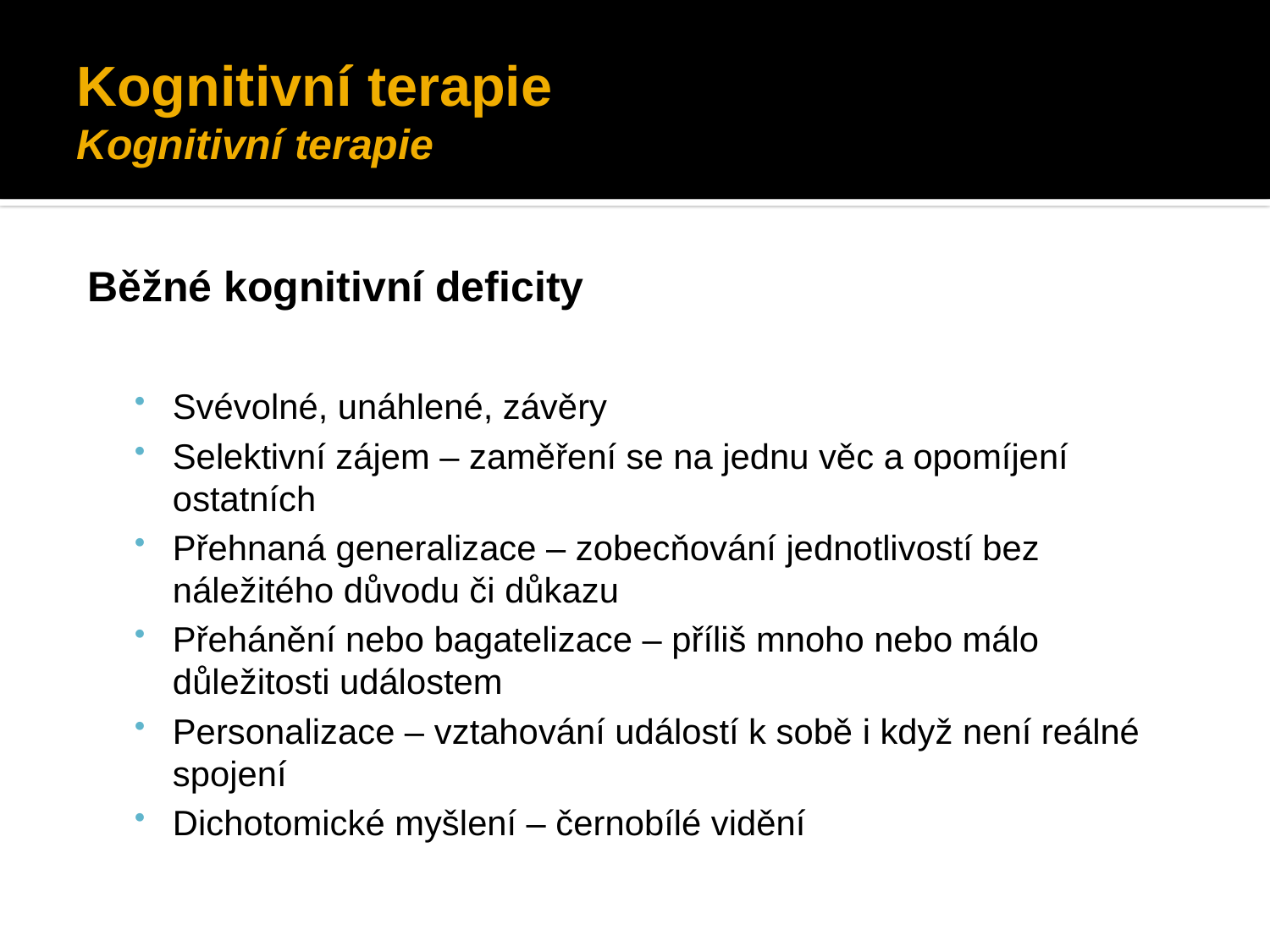

# Kognitivní terapie Kognitivní terapie
Běžné kognitivní deficity

Svévolné, unáhlené, závěry
Selektivní zájem – zaměření se na jednu věc a opomíjení ostatních
Přehnaná generalizace – zobecňování jednotlivostí bez náležitého důvodu či důkazu
Přehánění nebo bagatelizace – příliš mnoho nebo málo důležitosti událostem
Personalizace – vztahování událostí k sobě i když není reálné spojení
Dichotomické myšlení – černobílé vidění